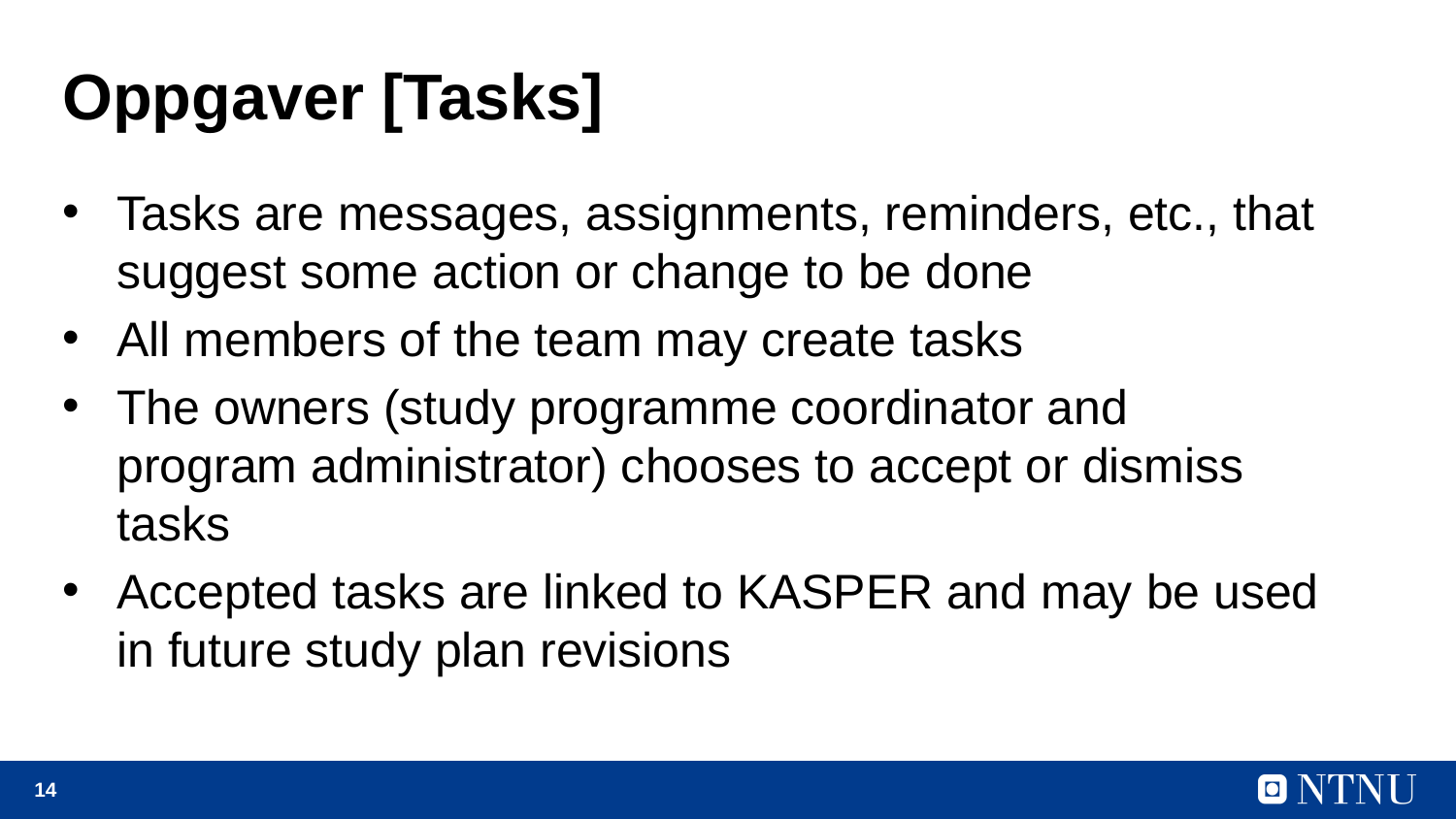

# Oppgaver [Tasks]
Tasks are messages, assignments, reminders, etc., that suggest some action or change to be done
All members of the team may create tasks
The owners (study programme coordinator and program administrator) chooses to accept or dismiss tasks
Accepted tasks are linked to KASPER and may be used in future study plan revisions